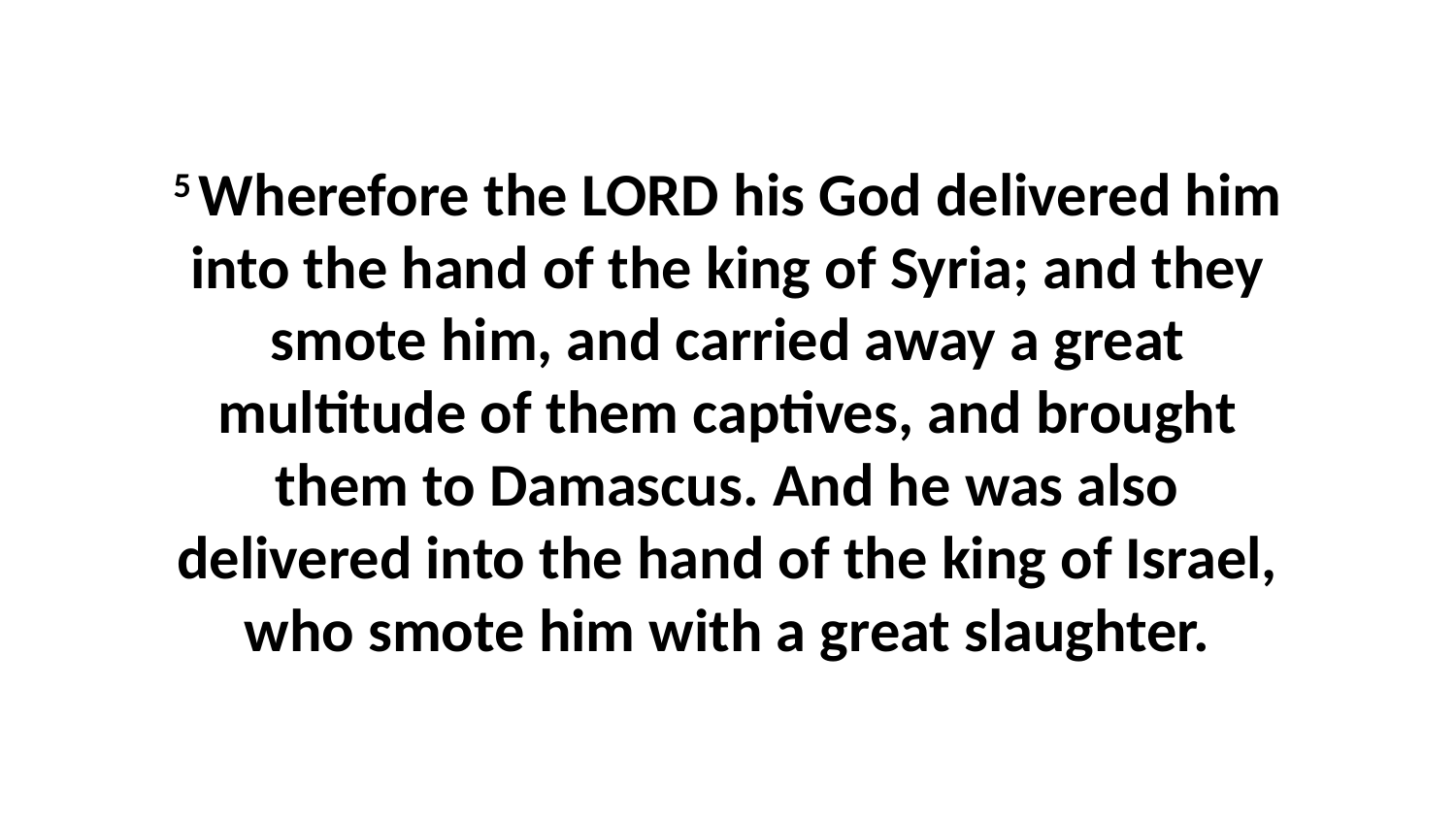

5 Wherefore the LORD his God delivered him into the hand of the king of Syria; and they smote him, and carried away a great multitude of them captives, and brought them to Damascus. And he was also delivered into the hand of the king of Israel, who smote him with a great slaughter.